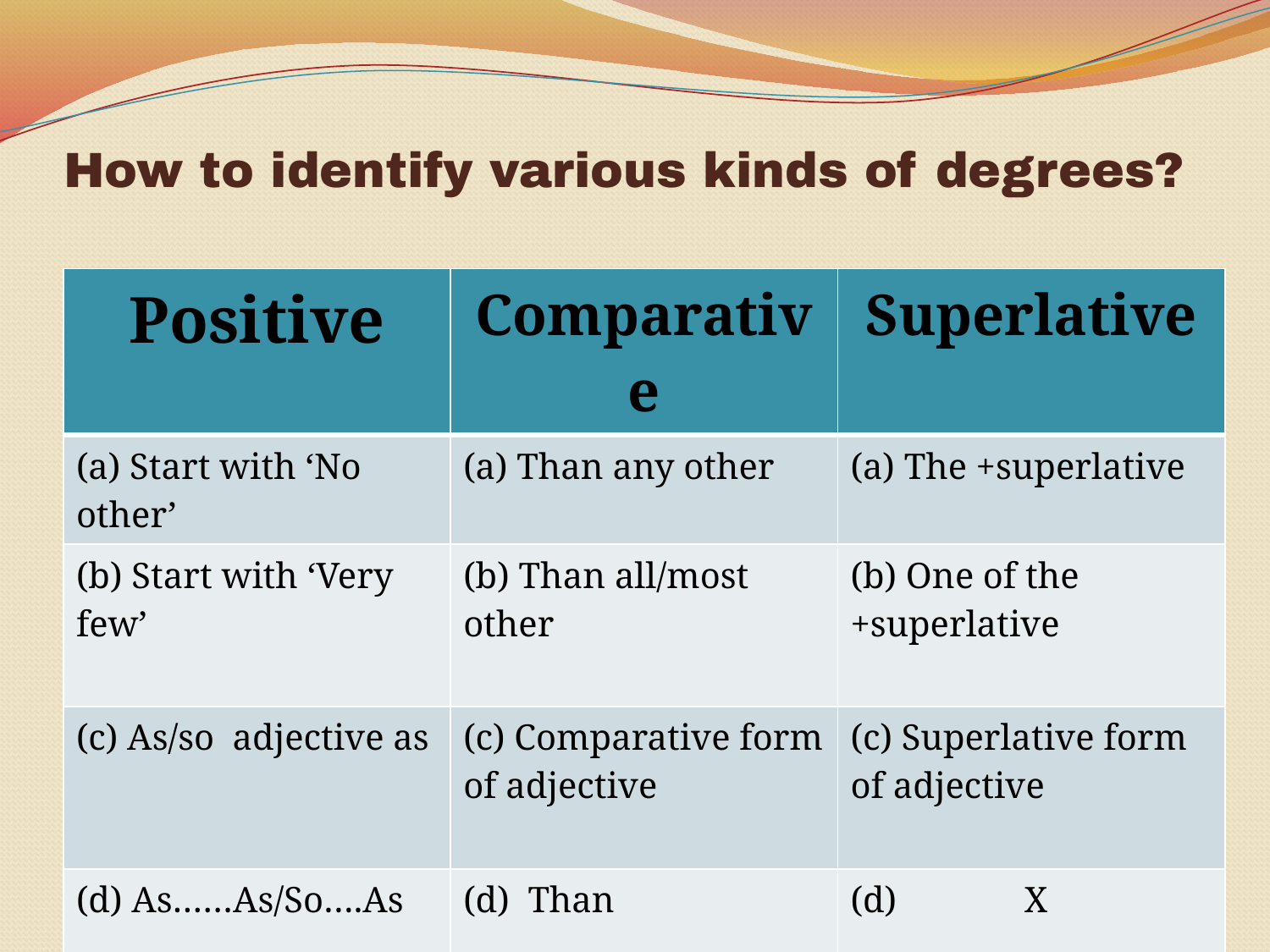

# How to identify various kinds of degrees?
| Positive | Comparative | Superlative |
| --- | --- | --- |
| (a) Start with ‘No other’ | (a) Than any other | (a) The +superlative |
| (b) Start with ‘Very few’ | (b) Than all/most other | (b) One of the +superlative |
| (c) As/so adjective as | (c) Comparative form of adjective | (c) Superlative form of adjective |
| (d) As……As/So….As | (d) Than | (d) X |